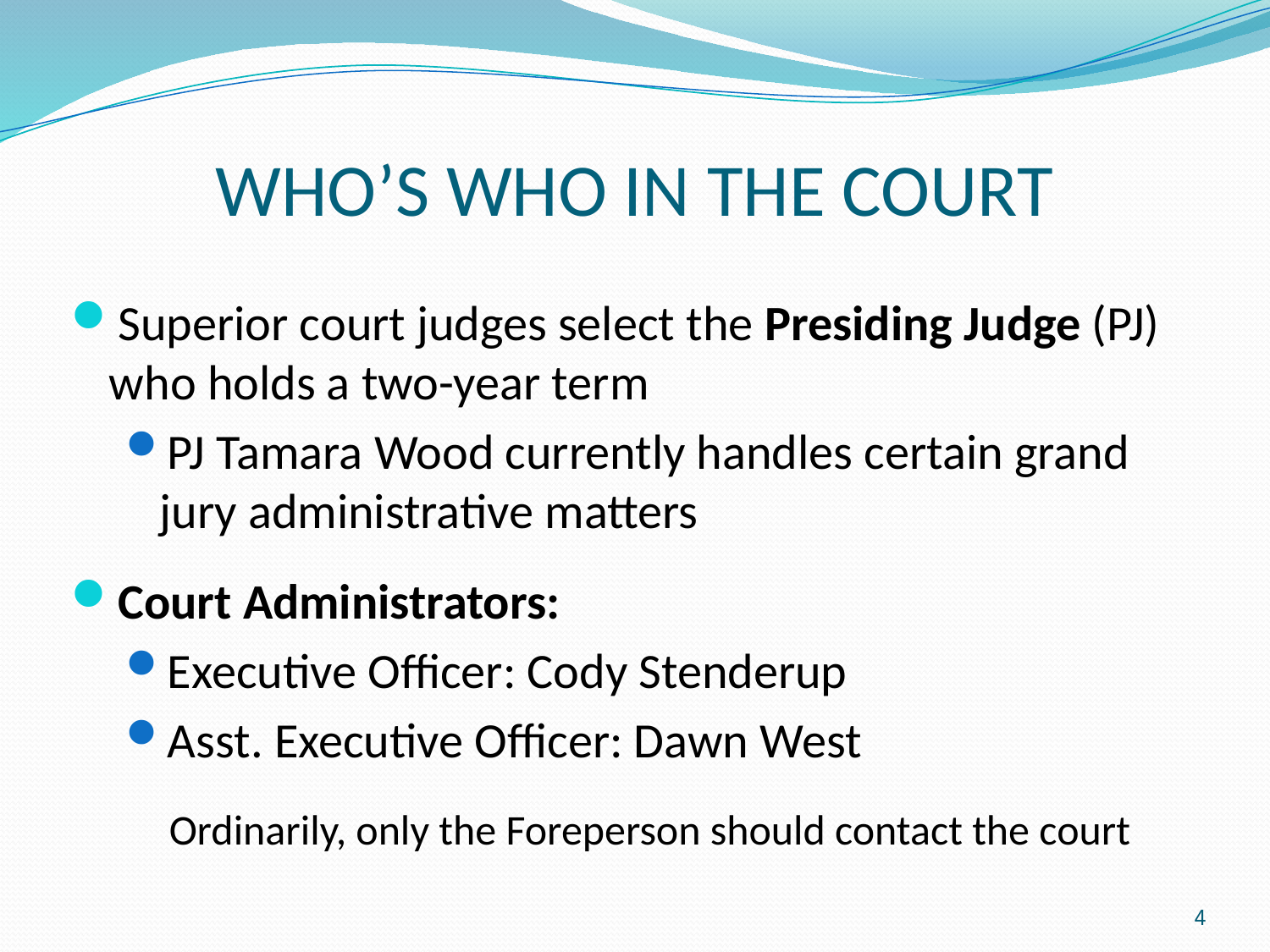

# WHO’S WHO IN THE COURT
Superior court judges select the Presiding Judge (PJ) who holds a two-year term
PJ Tamara Wood currently handles certain grand jury administrative matters
Court Administrators:
Executive Officer: Cody Stenderup
Asst. Executive Officer: Dawn West

Ordinarily, only the Foreperson should contact the court
4